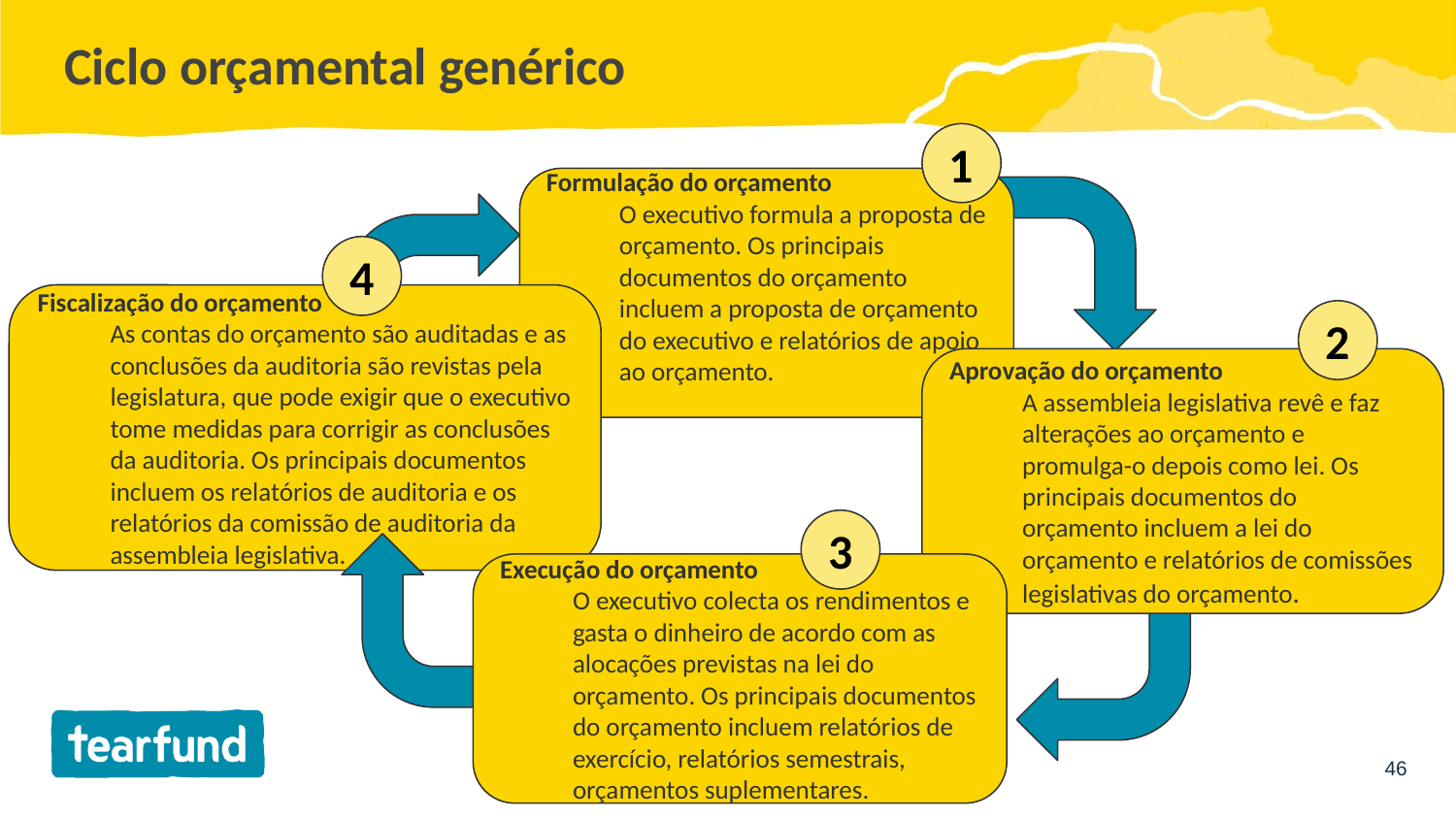

# Ciclo orçamental genérico
1
Formulação do orçamento
O executivo formula a proposta de orçamento. Os principais documentos do orçamento incluem a proposta de orçamento do executivo e relatórios de apoio ao orçamento.

4
Fiscalização do orçamento
As contas do orçamento são auditadas e as conclusões da auditoria são revistas pela legislatura, que pode exigir que o executivo tome medidas para corrigir as conclusões da auditoria. Os principais documentos incluem os relatórios de auditoria e os relatórios da comissão de auditoria da assembleia legislativa.
2
Aprovação do orçamento
A assembleia legislativa revê e faz alterações ao orçamento e promulga-o depois como lei. Os principais documentos do orçamento incluem a lei do orçamento e relatórios de comissões legislativas do orçamento.
3

Execução do orçamento
O executivo colecta os rendimentos e gasta o dinheiro de acordo com as alocações previstas na lei do orçamento. Os principais documentos do orçamento incluem relatórios de exercício, relatórios semestrais, orçamentos suplementares.